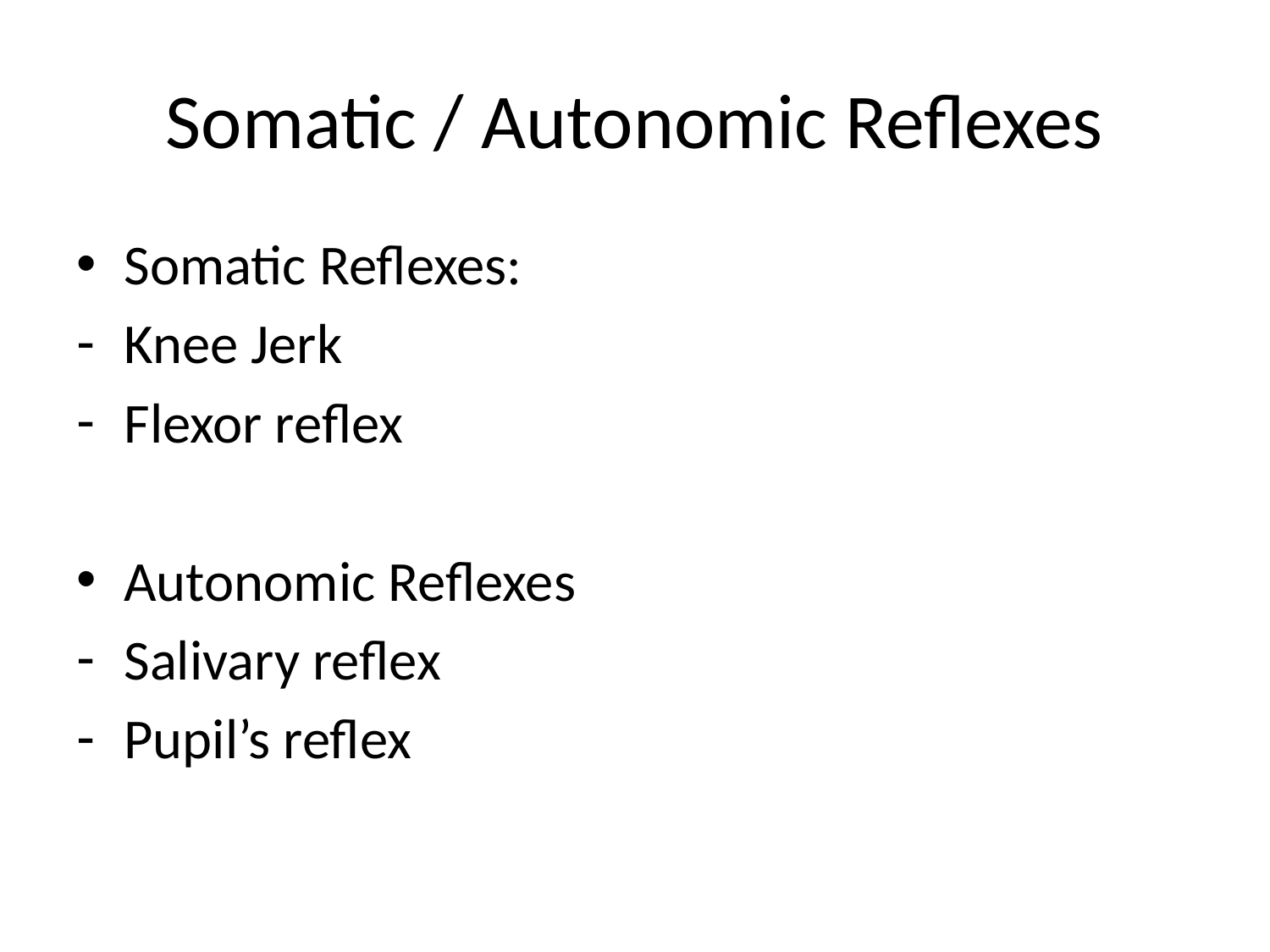

# Somatic / Autonomic Reflexes
Somatic Reflexes:
Knee Jerk
Flexor reflex

Autonomic Reflexes
Salivary reflex
Pupil’s reflex